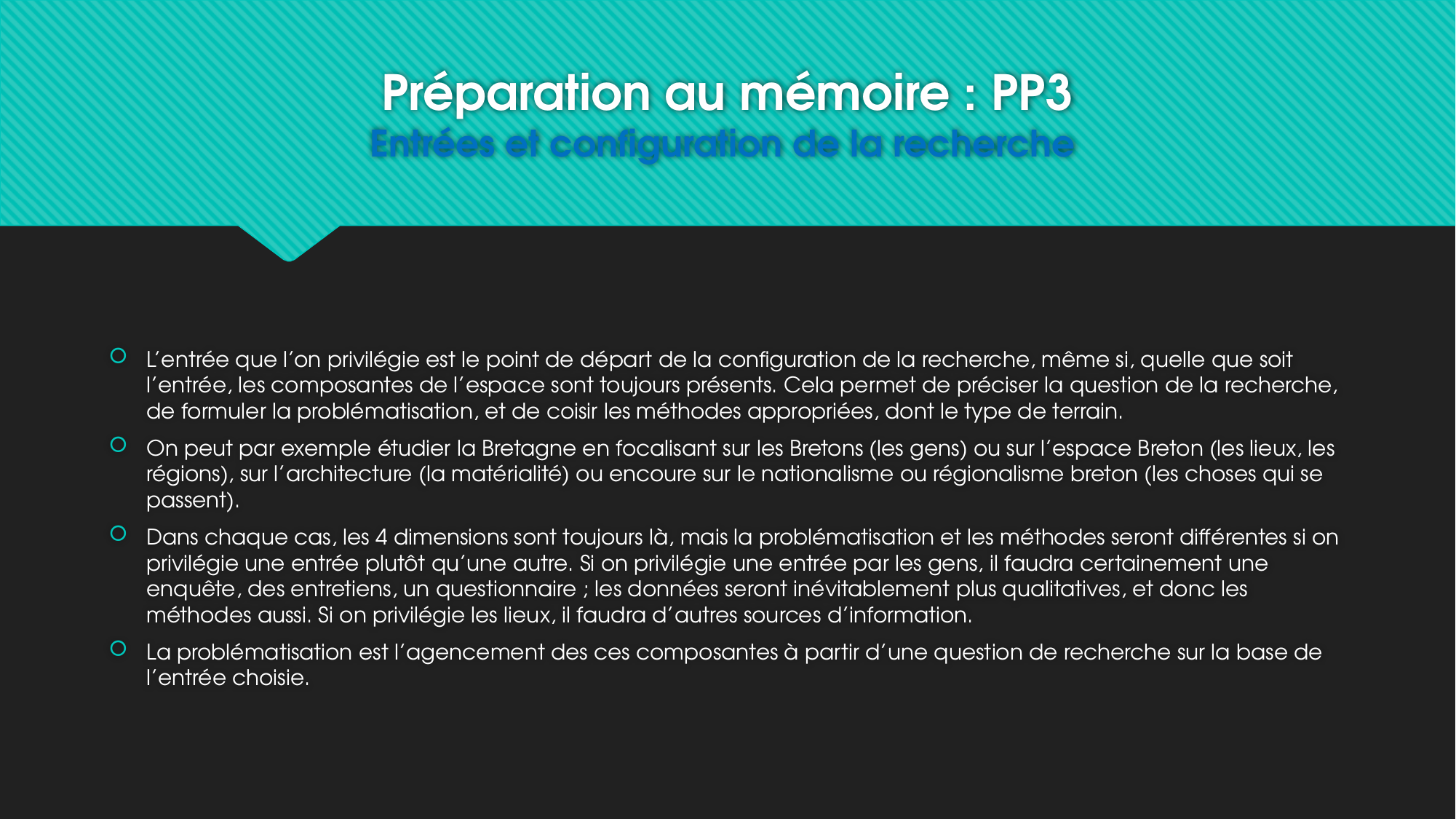

# Préparation au mémoire : PP3 Entrées et configuration de la recherche

L’entrée que l’on privilégie est le point de départ de la configuration de la recherche, même si, quelle que soit l’entrée, les composantes de l’espace sont toujours présents. Cela permet de préciser la question de la recherche, de formuler la problématisation, et de coisir les méthodes appropriées, dont le type de terrain.
On peut par exemple étudier la Bretagne en focalisant sur les Bretons (les gens) ou sur l’espace Breton (les lieux, les régions), sur l’architecture (la matérialité) ou encoure sur le nationalisme ou régionalisme breton (les choses qui se passent).
Dans chaque cas, les 4 dimensions sont toujours là, mais la problématisation et les méthodes seront différentes si on privilégie une entrée plutôt qu’une autre. Si on privilégie une entrée par les gens, il faudra certainement une enquête, des entretiens, un questionnaire ; les données seront inévitablement plus qualitatives, et donc les méthodes aussi. Si on privilégie les lieux, il faudra d’autres sources d’information.
La problématisation est l’agencement des ces composantes à partir d’une question de recherche sur la base de l’entrée choisie.